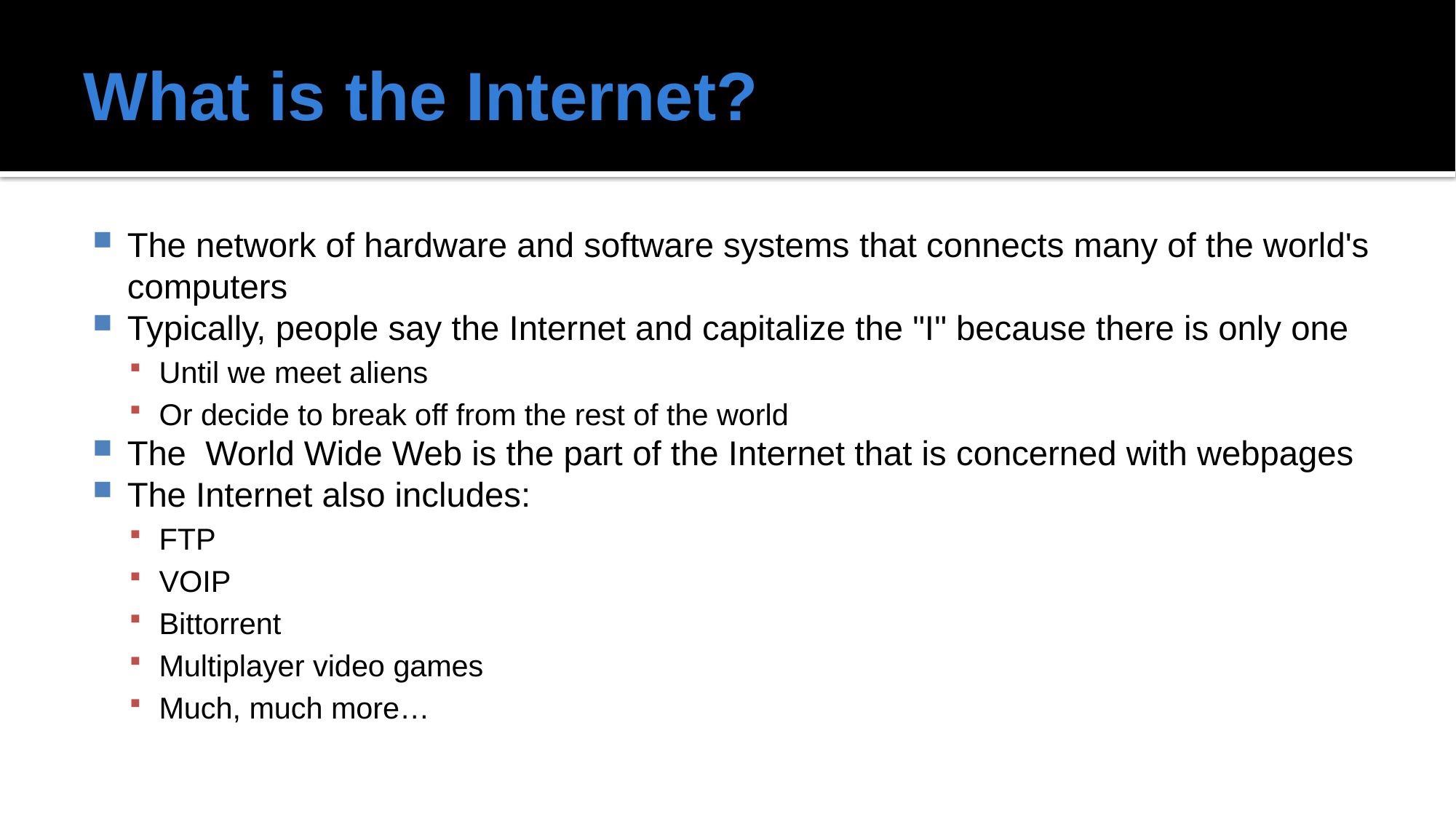

# What is the Internet?
The network of hardware and software systems that connects many of the world's computers
Typically, people say the Internet and capitalize the "I" because there is only one
Until we meet aliens
Or decide to break off from the rest of the world
The  World Wide Web is the part of the Internet that is concerned with webpages
The Internet also includes:
FTP
VOIP
Bittorrent
Multiplayer video games
Much, much more…